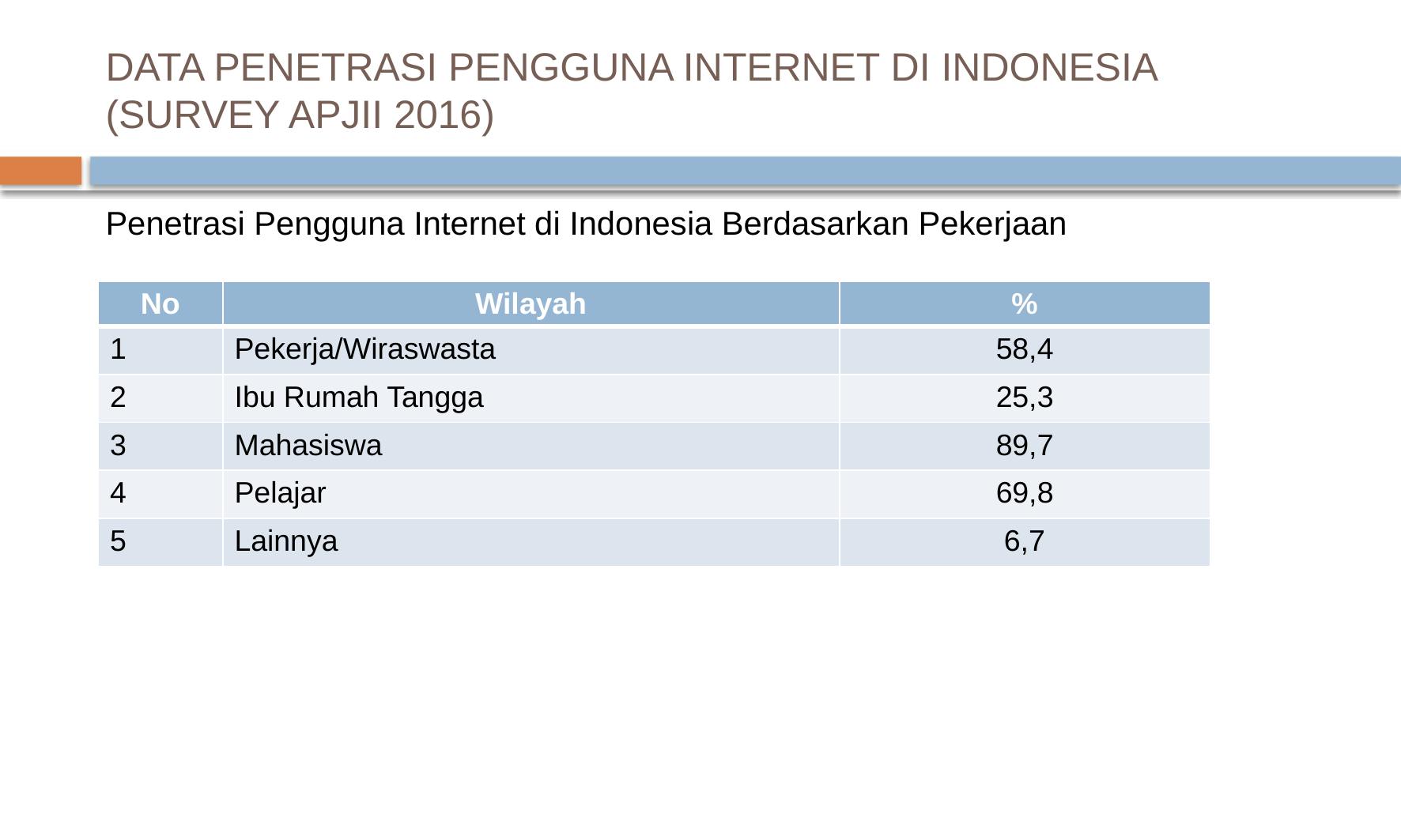

# DATA PENETRASI PENGGUNA INTERNET DI INDONESIA (SURVEY APJII 2016)
Penetrasi Pengguna Internet di Indonesia Berdasarkan Pekerjaan
| No | Wilayah | % |
| --- | --- | --- |
| 1 | Pekerja/Wiraswasta | 58,4 |
| 2 | Ibu Rumah Tangga | 25,3 |
| 3 | Mahasiswa | 89,7 |
| 4 | Pelajar | 69,8 |
| 5 | Lainnya | 6,7 |